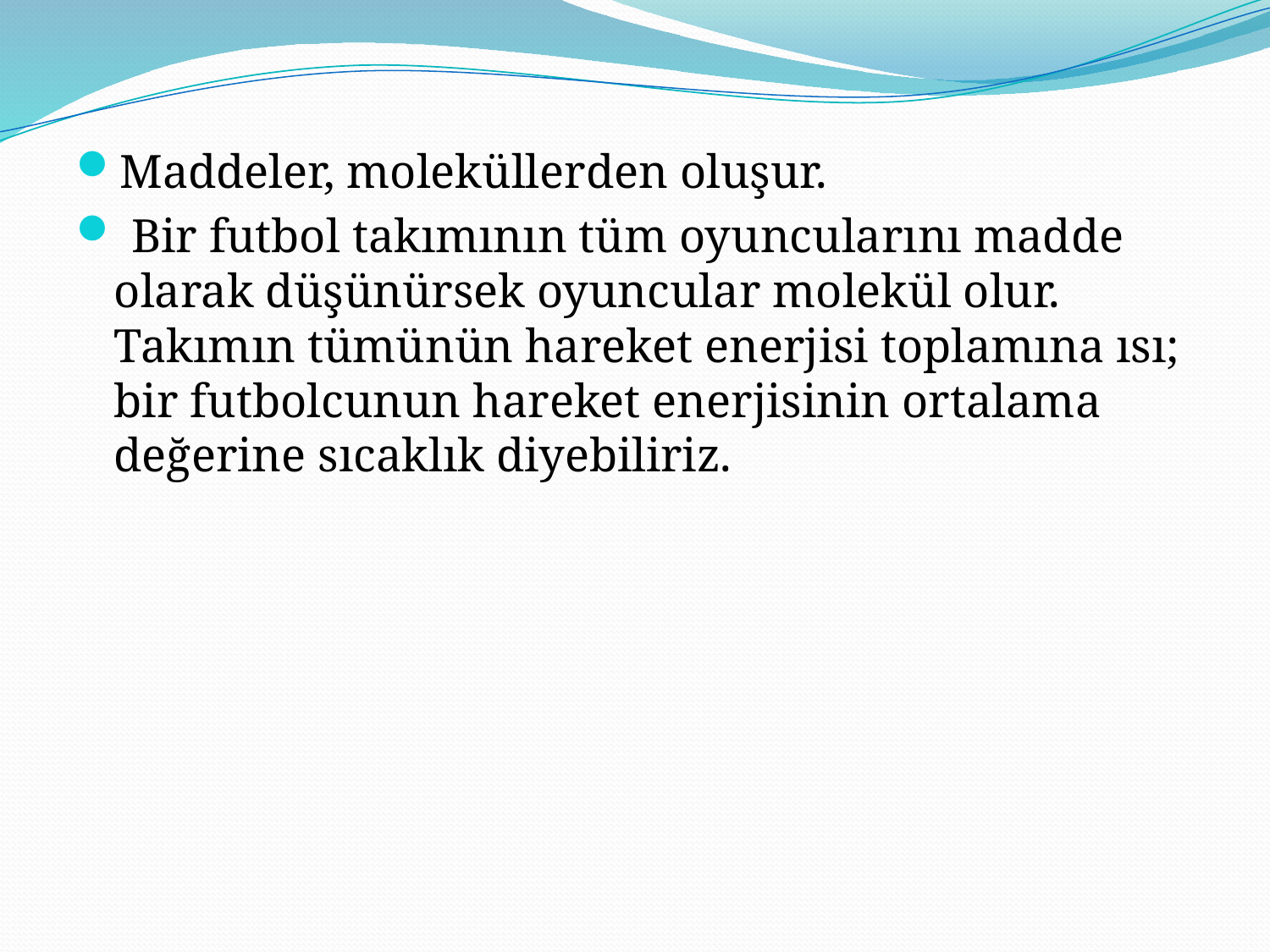

Maddeler, moleküllerden oluşur.
 Bir futbol takımının tüm oyuncularını madde olarak düşünürsek oyuncular molekül olur. Takımın tümünün hareket enerjisi toplamına ısı; bir futbolcunun hareket enerjisinin ortalama değerine sıcaklık diyebiliriz.